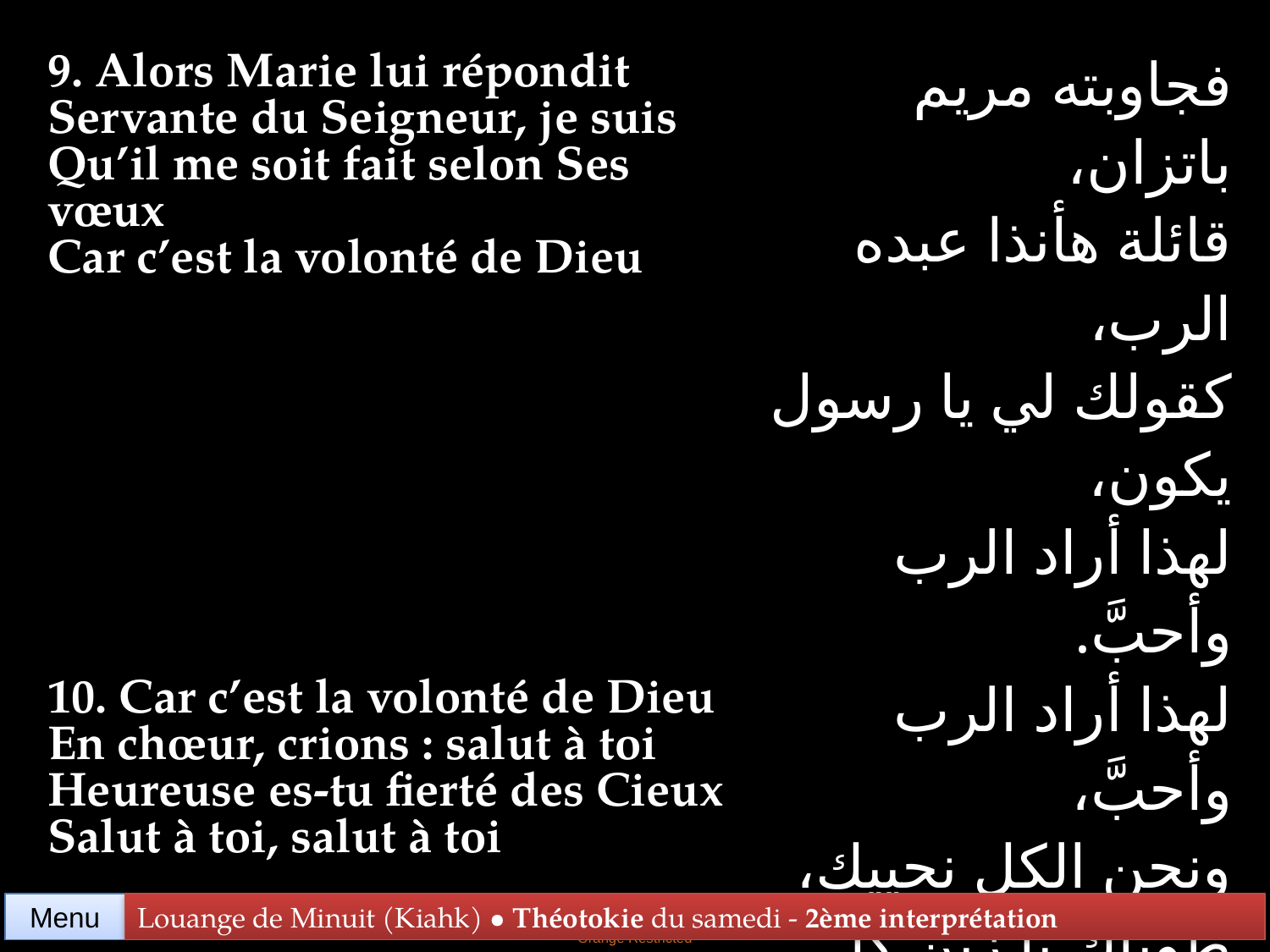

| 9. Alors Marie lui répondit Servante du Seigneur, je suis Qu’il me soit fait selon Ses vœux Car c’est la volonté de Dieu | فجاوبته مريم باتزان، قائلة هأنذا عبده الرب، كقولك لي يا رسول يكون، لهذا أراد الرب وأحبَّ. |
| --- | --- |
| 10. Car c’est la volonté de Dieu En chœur, crions : salut à toi Heureuse es-tu fierté des Cieux Salut à toi, salut à toi | لهذا أراد الرب وأحبَّ، ونحن الكل نحييك، طوباك يا زين كل رتب، السلام لكِ ثم السلام إليك. |
Menu
Louange de Minuit (Kiahk) • Théotokie du samedi - 2ème interprétation